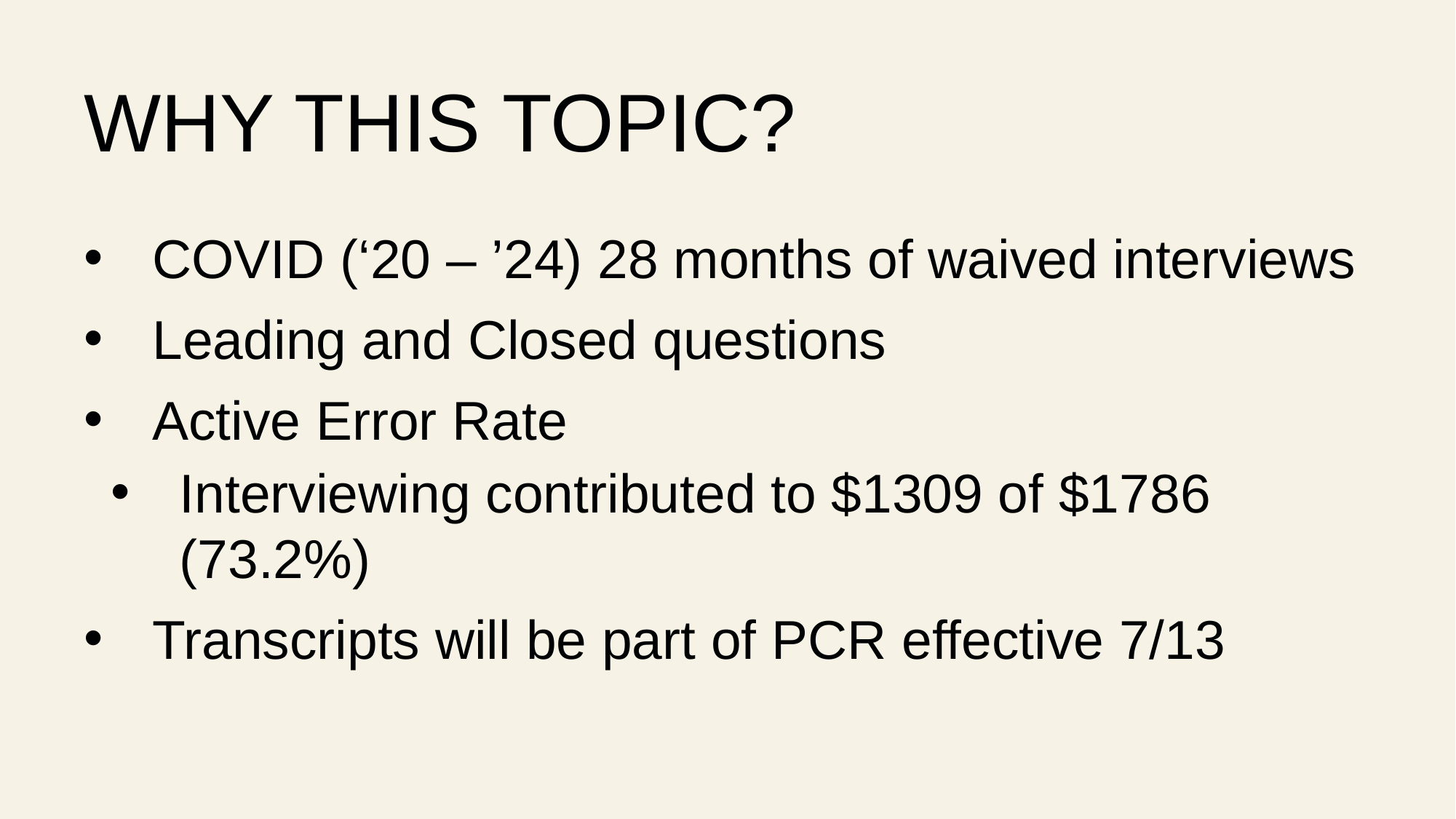

# Why this topic?
COVID (‘20 – ’24) 28 months of waived interviews
Leading and Closed questions
Active Error Rate
Interviewing contributed to $1309 of $1786 (73.2%)
Transcripts will be part of PCR effective 7/13